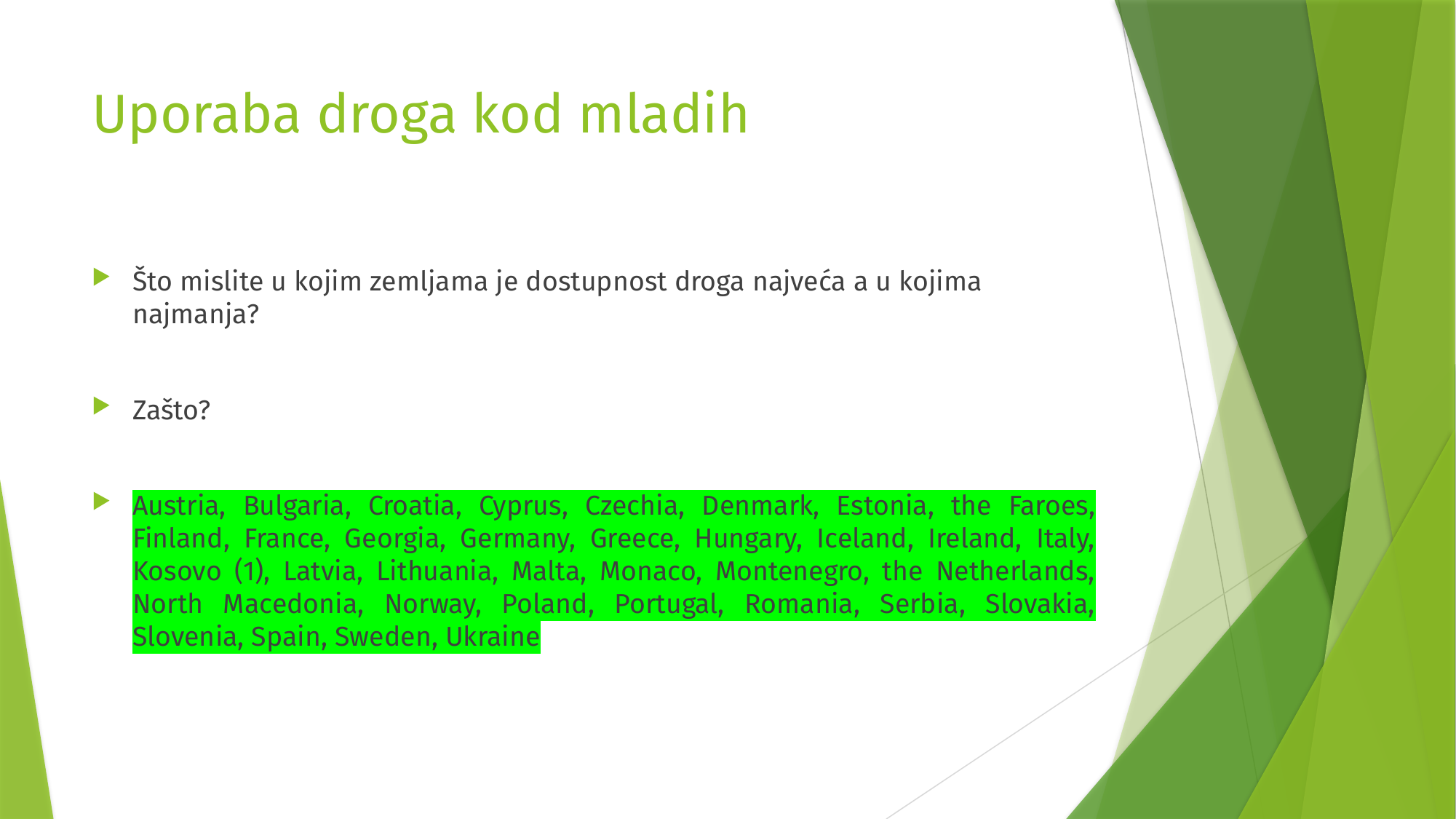

# Uporaba droga kod mladih
Što mislite u kojim zemljama je dostupnost droga najveća a u kojima najmanja?

Zašto?

Austria, Bulgaria, Croatia, Cyprus, Czechia, Denmark, Estonia, the Faroes, Finland, France, Georgia, Germany, Greece, Hungary, Iceland, Ireland, Italy, Kosovo (1), Latvia, Lithuania, Malta, Monaco, Montenegro, the Netherlands, North Macedonia, Norway, Poland, Portugal, Romania, Serbia, Slovakia, Slovenia, Spain, Sweden, Ukraine